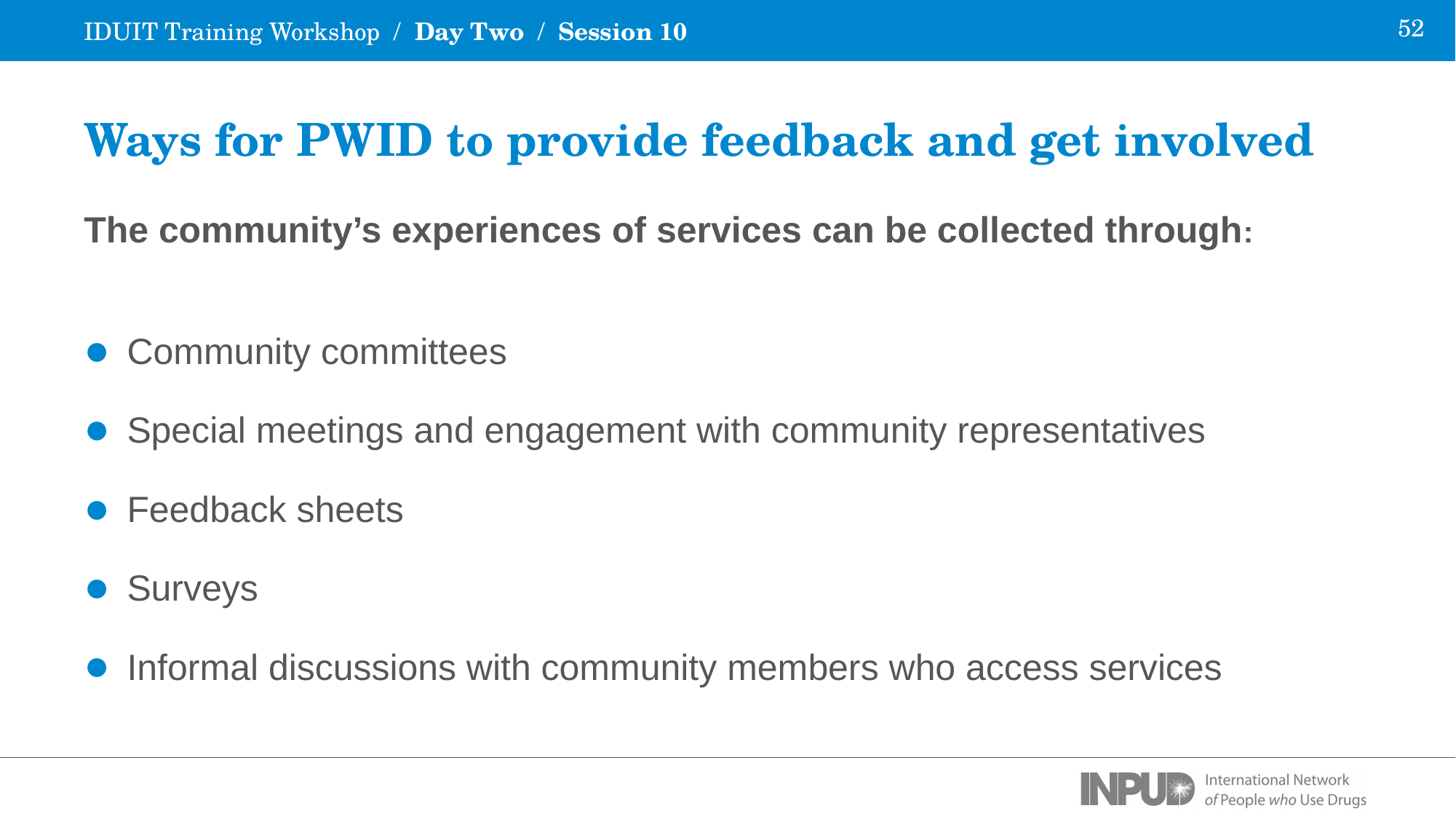

IDUIT Training Workshop  /  Day Two  /  Session 10
Ways for PWID to provide feedback and get involved
The community’s experiences of services can be collected through:

Community committees
Special meetings and engagement with community representatives
Feedback sheets
Surveys
Informal discussions with community members who access services